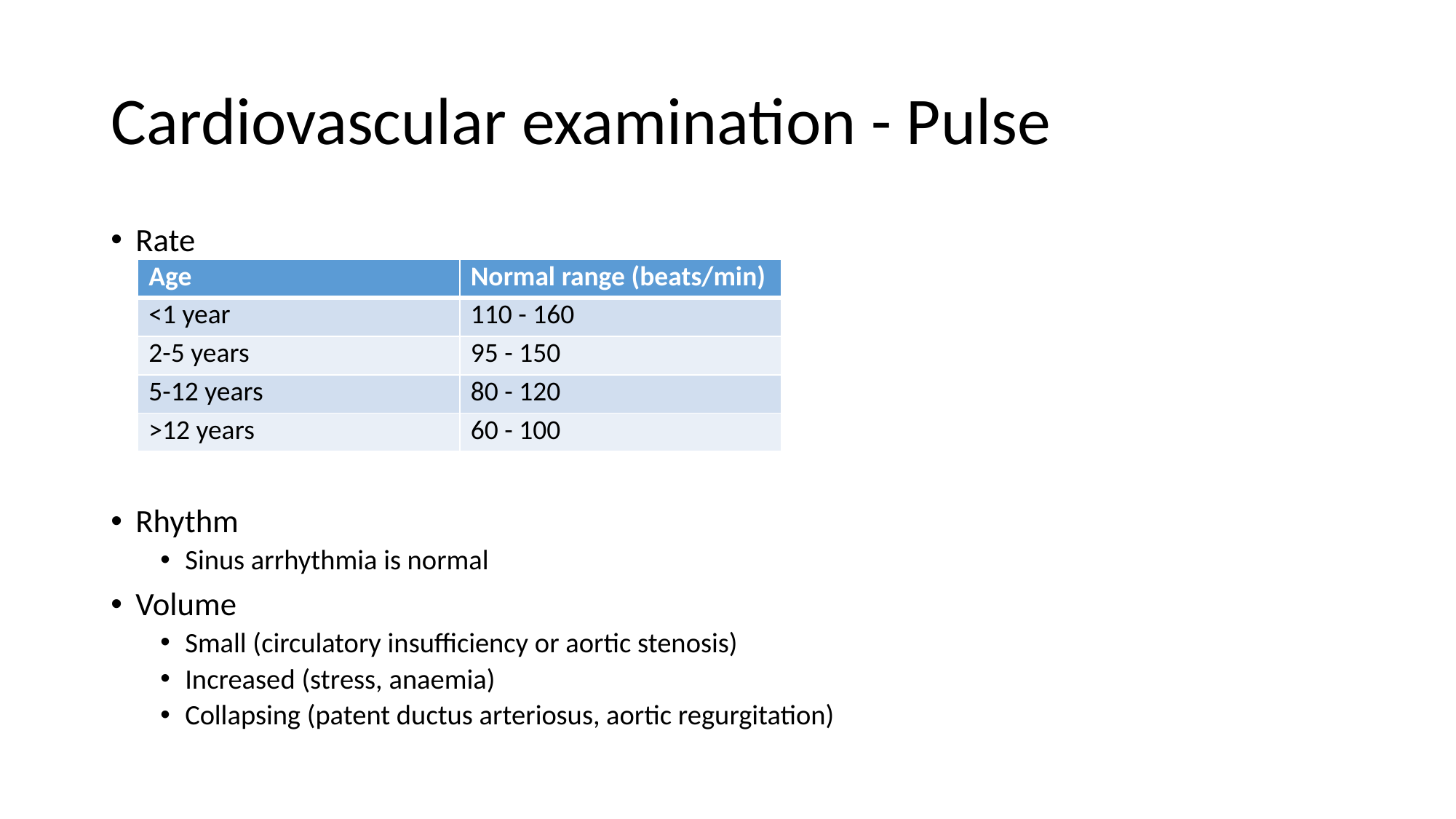

# Cardiovascular examination - Pulse
Rate

Rhythm
Sinus arrhythmia is normal
Volume
Small (circulatory insufficiency or aortic stenosis)
Increased (stress, anaemia)
Collapsing (patent ductus arteriosus, aortic regurgitation)

| Age | Normal range (beats/min) |
| --- | --- |
| <1 year | 110 - 160 |
| 2-5 years | 95 - 150 |
| 5-12 years | 80 - 120 |
| >12 years | 60 - 100 |